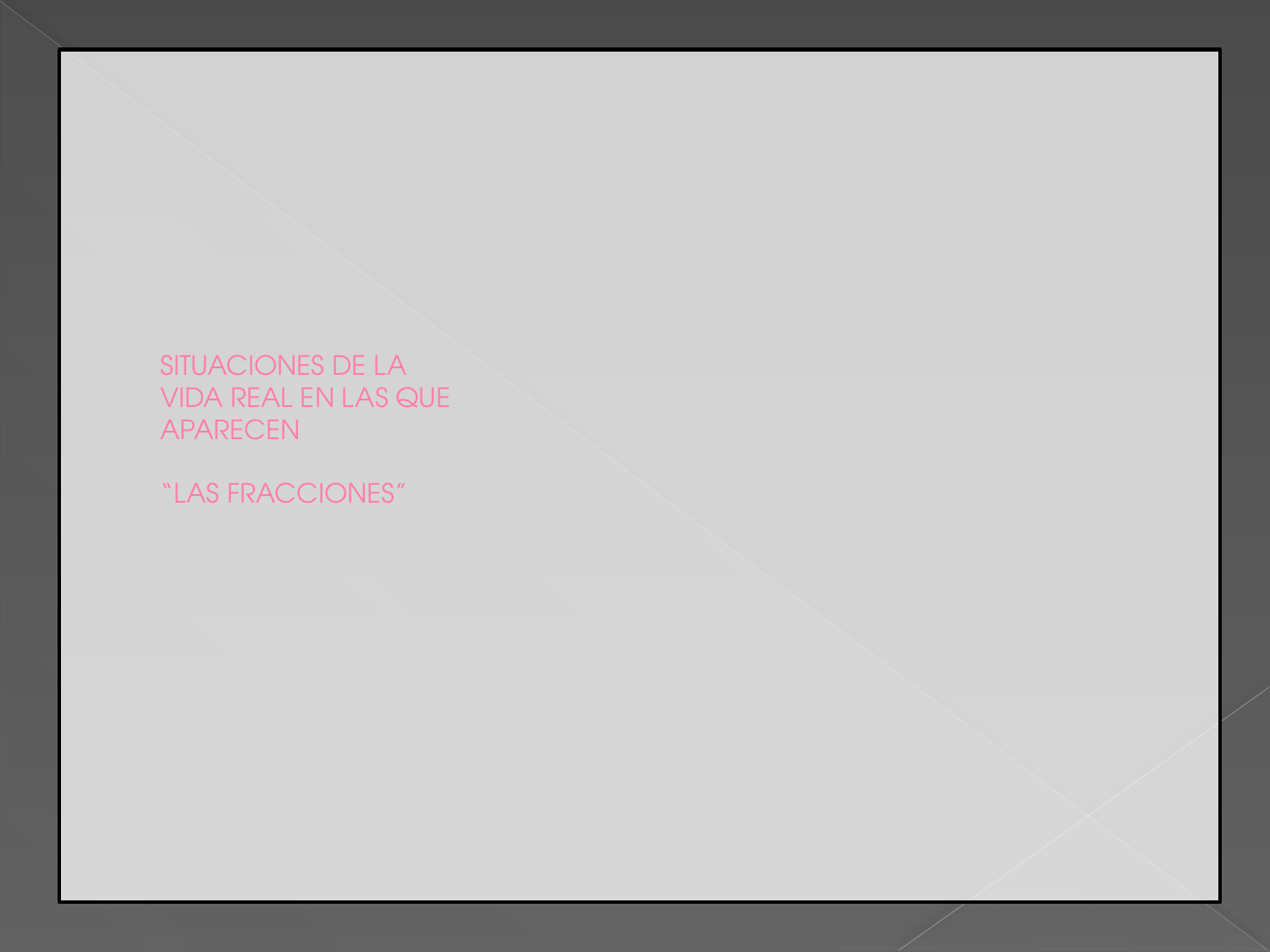

SITUACIONES DE LA
VIDA REAL EN LAS QUE
APARECEN
“LAS FRACCIONES”